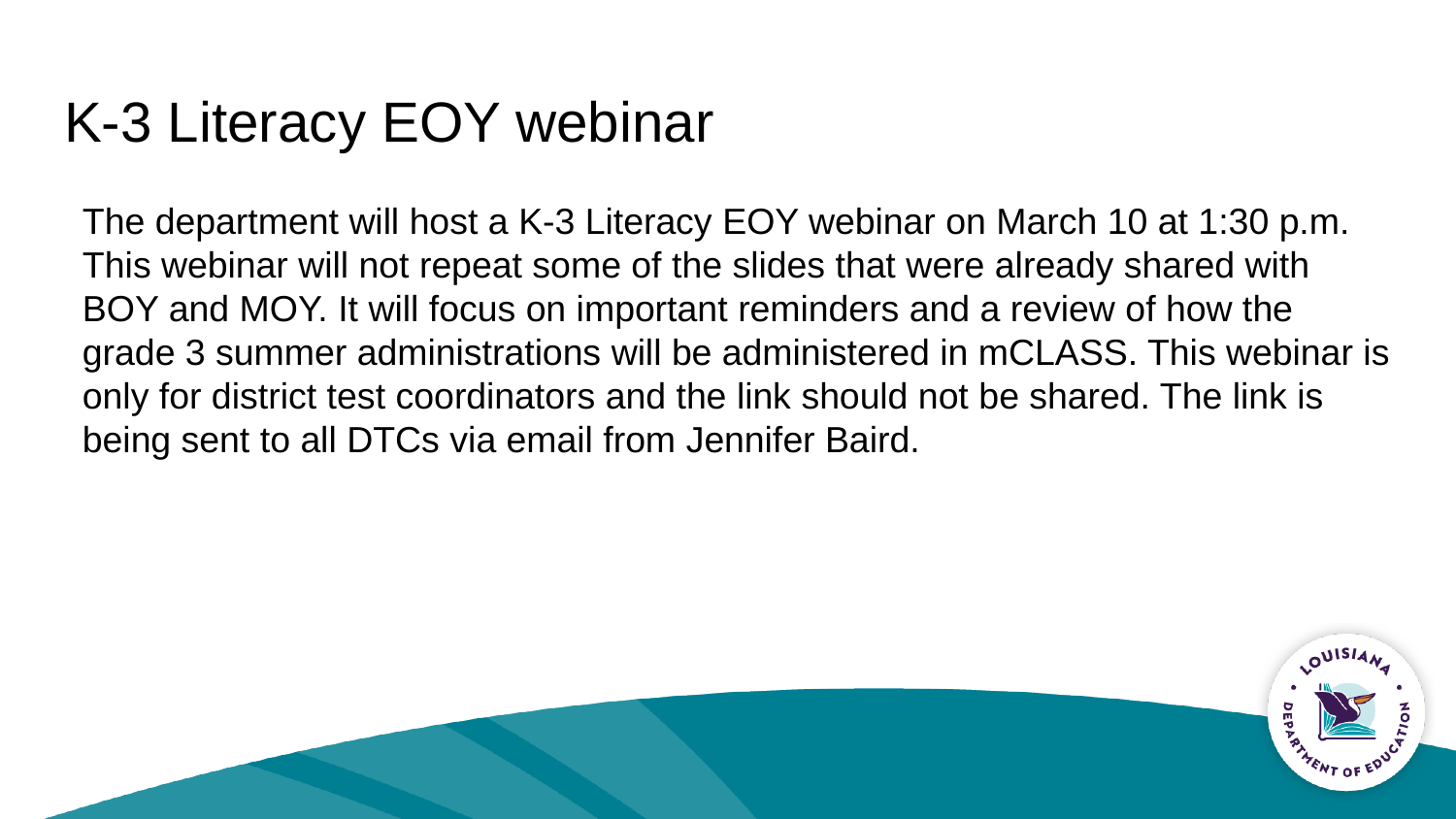

# K-3 Literacy EOY webinar
The department will host a K-3 Literacy EOY webinar on March 10 at 1:30 p.m. This webinar will not repeat some of the slides that were already shared with BOY and MOY. It will focus on important reminders and a review of how the grade 3 summer administrations will be administered in mCLASS. This webinar is only for district test coordinators and the link should not be shared. The link is being sent to all DTCs via email from Jennifer Baird.